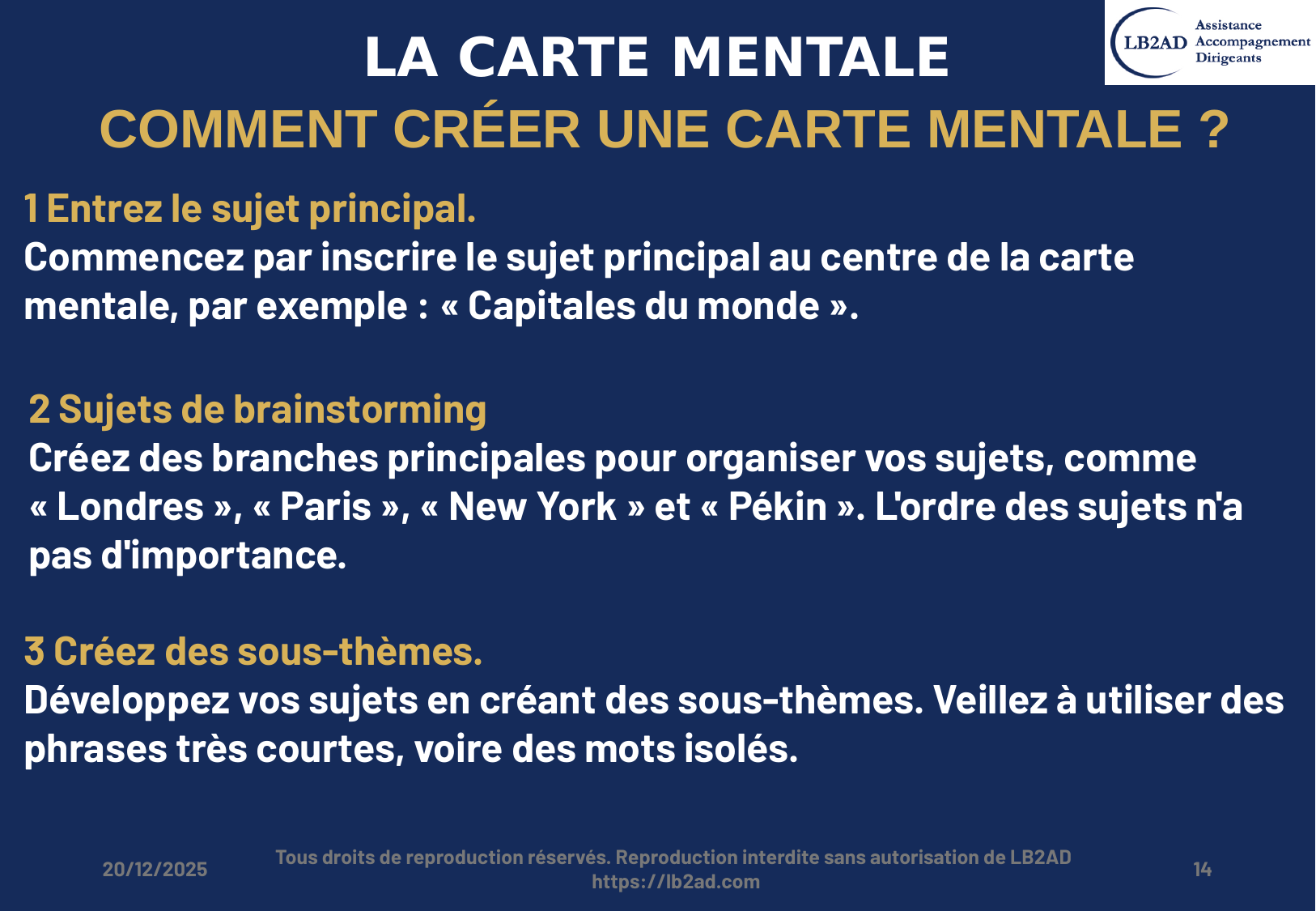

# LA CARTE MENTALE
COMMENT CRÉER UNE CARTE MENTALE ?
1 Entrez le sujet principal.
Commencez par inscrire le sujet principal au centre de la carte mentale, par exemple : « Capitales du monde ».
2 Sujets de brainstorming
Créez des branches principales pour organiser vos sujets, comme
« Londres », « Paris », « New York » et « Pékin ». L'ordre des sujets n'a pas d'importance.
3 Créez des sous-thèmes.
Développez vos sujets en créant des sous-thèmes. Veillez à utiliser des phrases très courtes, voire des mots isolés.
20/12/2025
Tous droits de reproduction réservés. Reproduction interdite sans autorisation de LB2AD  https://lb2ad.com
14